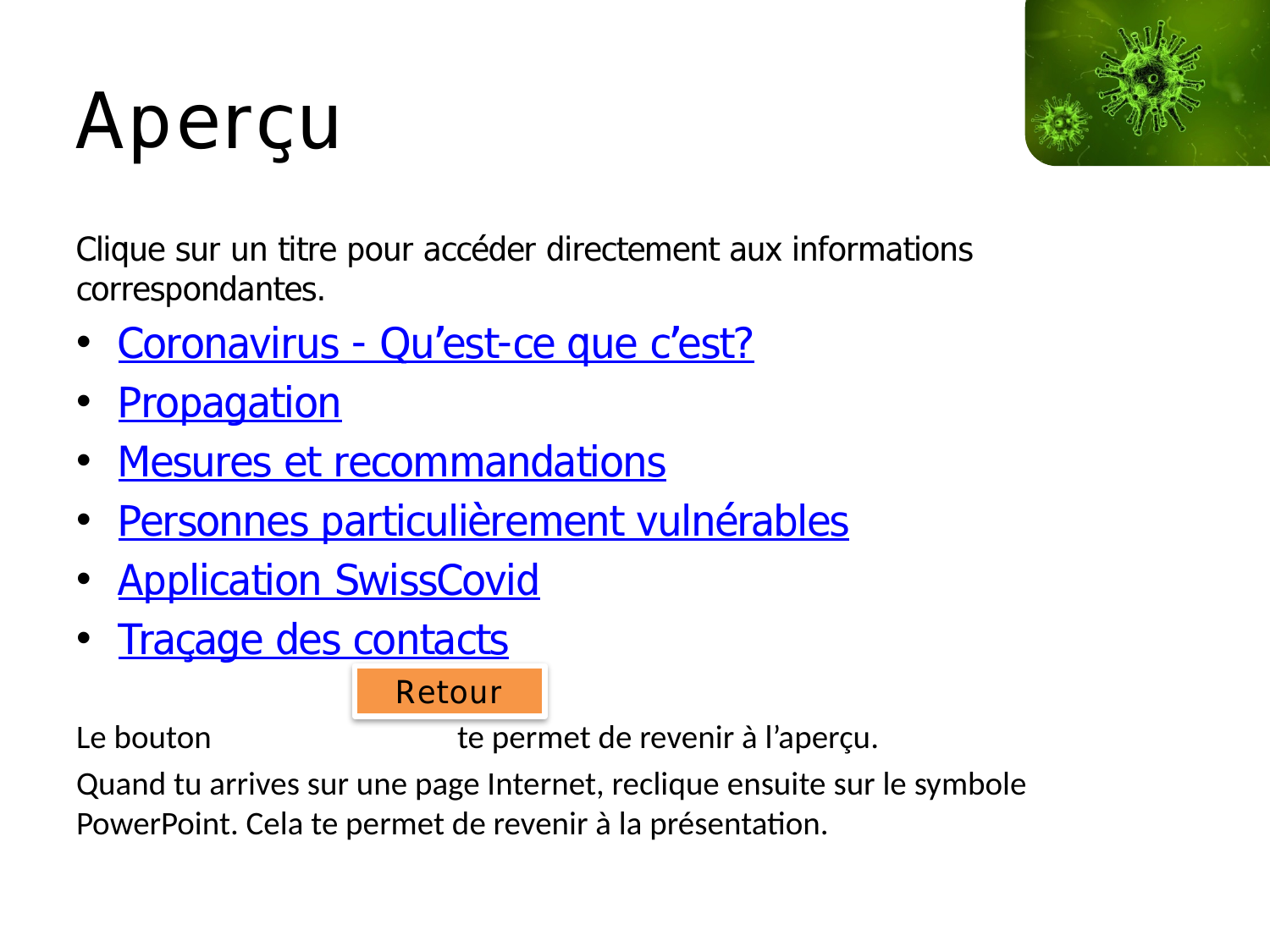

# Aperçu
Clique sur un titre pour accéder directement aux informations correspondantes.
Coronavirus - Qu’est-ce que c’est?
Propagation
Mesures et recommandations
Personnes particulièrement vulnérables
Application SwissCovid
Traçage des contacts

Le bouton 			te permet de revenir à l’aperçu.
Quand tu arrives sur une page Internet, reclique ensuite sur le symbole PowerPoint. Cela te permet de revenir à la présentation.
Retour